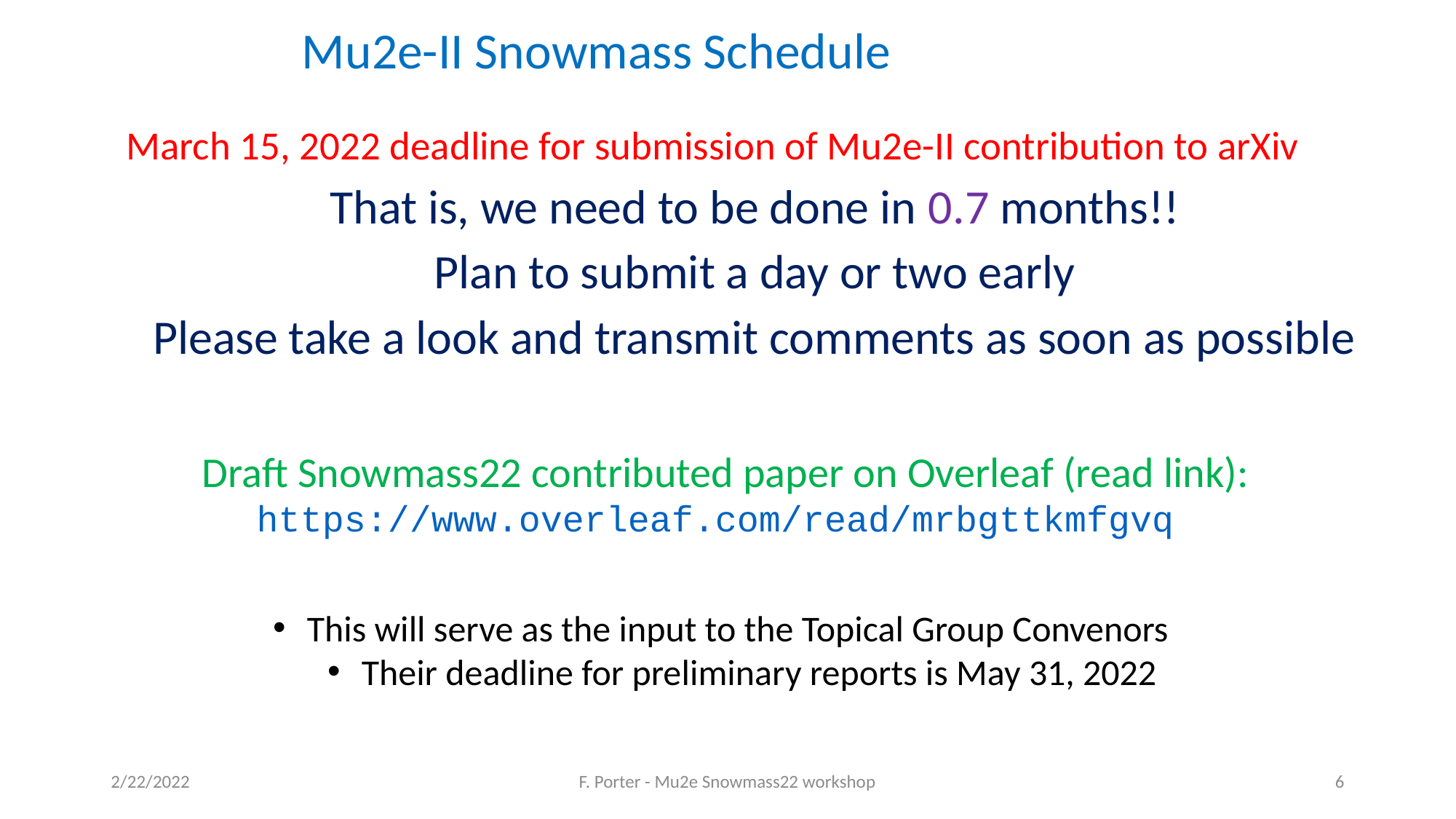

# Mu2e-II Snowmass Schedule
March 15, 2022 deadline for submission of Mu2e-II contribution to arXiv
That is, we need to be done in 0.7 months!!
Plan to submit a day or two early
Please take a look and transmit comments as soon as possible

Draft Snowmass22 contributed paper on Overleaf (read link):
https://www.overleaf.com/read/mrbgttkmfgvq
This will serve as the input to the Topical Group Convenors
Their deadline for preliminary reports is May 31, 2022
2/22/2022
F. Porter - Mu2e Snowmass22 workshop
6